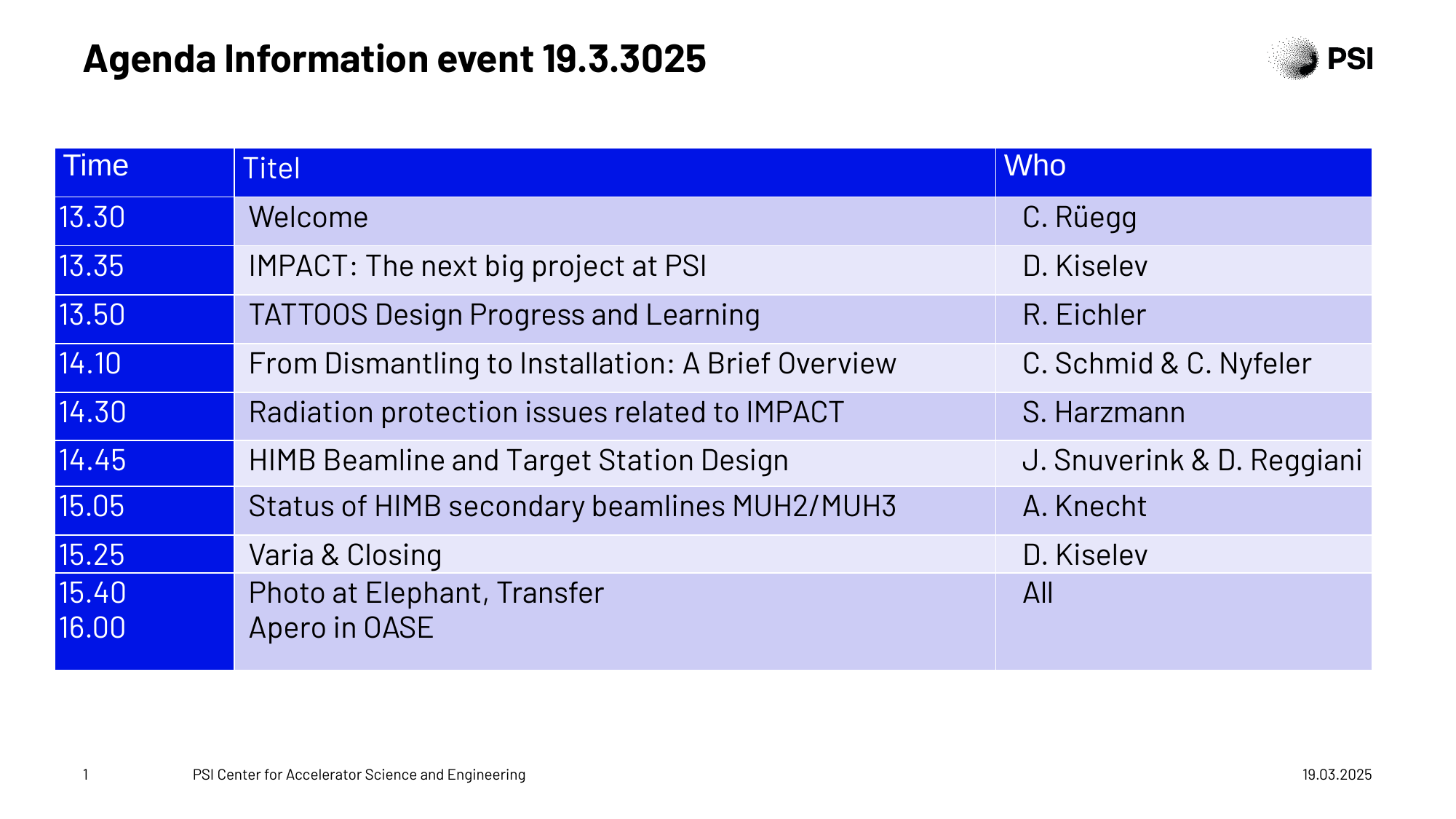

# Agenda Information event 19.3.3025
| Time | Titel | Who |
| --- | --- | --- |
| 13.30 | Welcome | C. Rüegg |
| 13.35 | IMPACT: The next big project at PSI | D. Kiselev |
| 13.50 | TATTOOS Design Progress and Learning | R. Eichler |
| 14.10 | From Dismantling to Installation: A Brief Overview | C. Schmid & C. Nyfeler |
| 14.30 | Radiation protection issues related to IMPACT | S. Harzmann |
| 14.45 | HIMB Beamline and Target Station Design | J. Snuverink & D. Reggiani |
| 15.05 | Status of HIMB secondary beamlines MUH2/MUH3 | A. Knecht |
| 15.25 | Varia & Closing | D. Kiselev |
| 15.40 16.00 | Photo at Elephant, Transfer Apero in OASE | All |
1
PSI Center for Accelerator Science and Engineering
19.03.2025